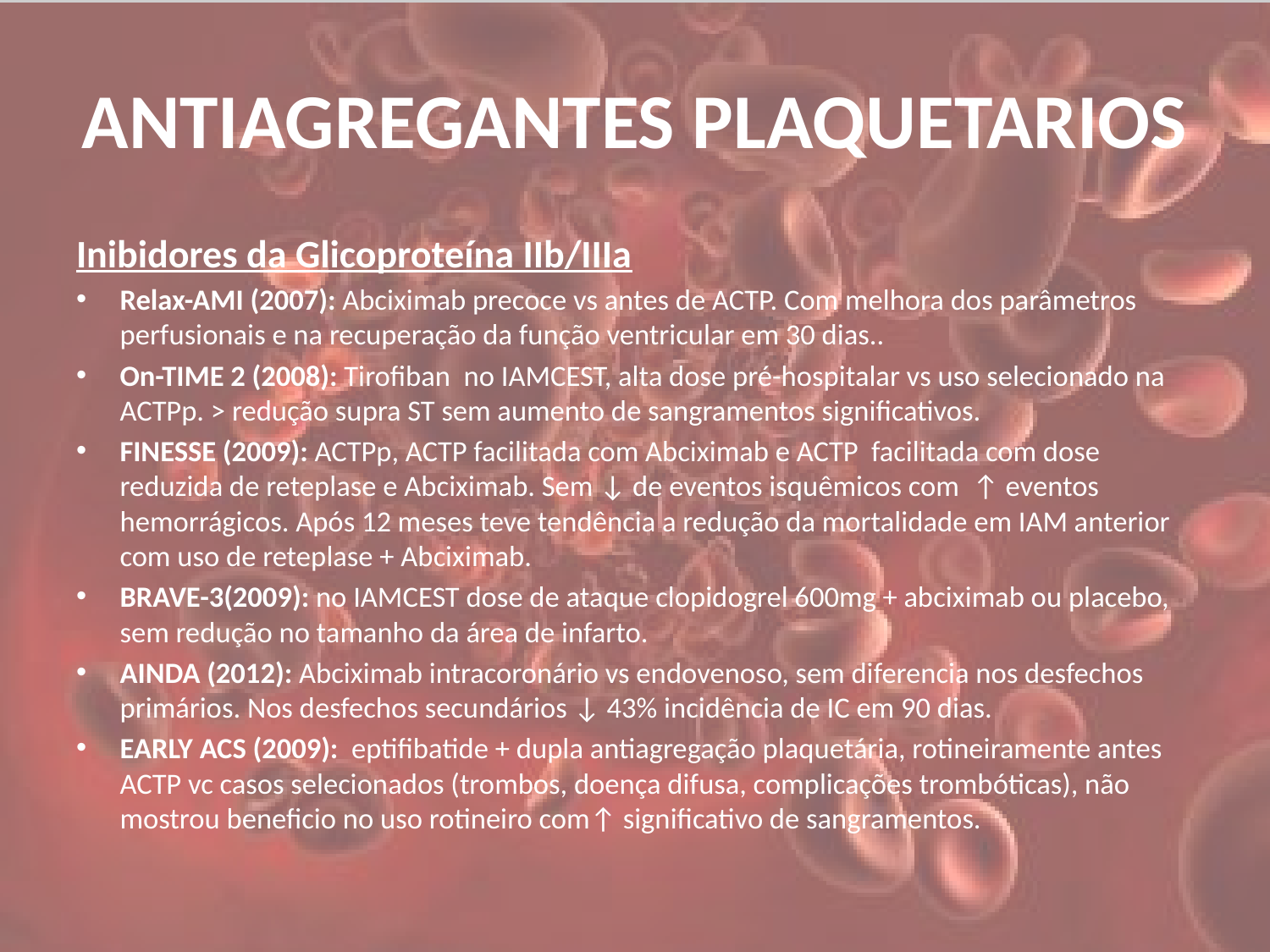

# ANTIAGREGANTES PLAQUETARIOS
Inibidores da Glicoproteína IIb/IIIa
Relax-AMI (2007): Abciximab precoce vs antes de ACTP. Com melhora dos parâmetros perfusionais e na recuperação da função ventricular em 30 dias..
On-TIME 2 (2008): Tirofiban  no IAMCEST, alta dose pré-hospitalar vs uso selecionado na ACTPp. > redução supra ST sem aumento de sangramentos significativos.
FINESSE (2009): ACTPp, ACTP facilitada com Abciximab e ACTP  facilitada com dose reduzida de reteplase e Abciximab. Sem ↓ de eventos isquêmicos com  ↑ eventos hemorrágicos. Após 12 meses teve tendência a redução da mortalidade em IAM anterior com uso de reteplase + Abciximab.
BRAVE-3(2009): no IAMCEST dose de ataque clopidogrel 600mg + abciximab ou placebo, sem redução no tamanho da área de infarto.
AINDA (2012): Abciximab intracoronário vs endovenoso, sem diferencia nos desfechos primários. Nos desfechos secundários ↓ 43% incidência de IC em 90 dias.
EARLY ACS (2009):  eptifibatide + dupla antiagregação plaquetária, rotineiramente antes ACTP vc casos selecionados (trombos, doença difusa, complicações trombóticas), não mostrou beneficio no uso rotineiro com↑ significativo de sangramentos.